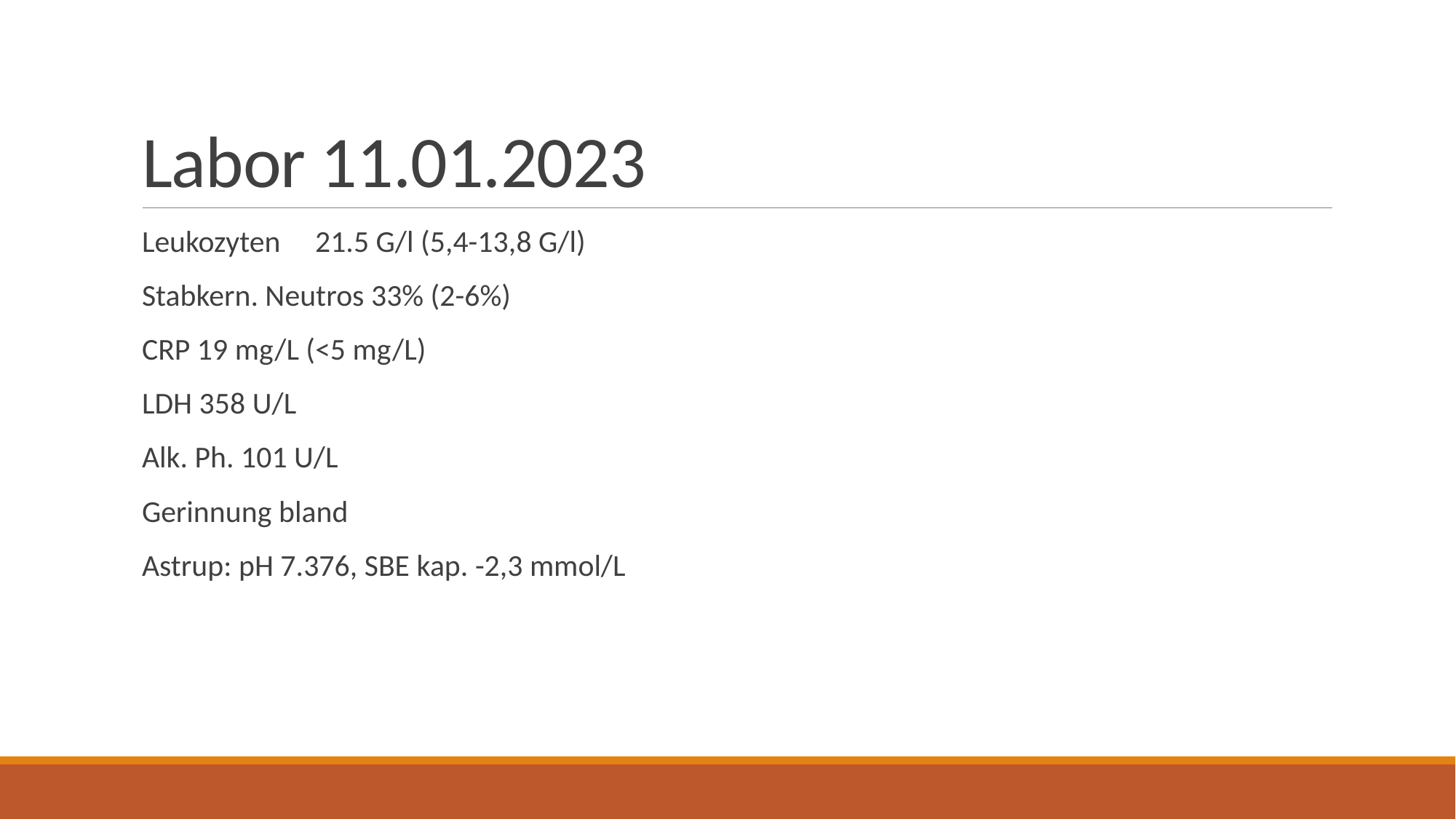

# Labor 11.01.2023
Leukozyten     21.5 G/l (5,4-13,8 G/l)
Stabkern. Neutros 33% (2-6%)
CRP 19 mg/L (<5 mg/L)
LDH 358 U/L
Alk. Ph. 101 U/L
Gerinnung bland
Astrup: pH 7.376, SBE kap. -2,3 mmol/L